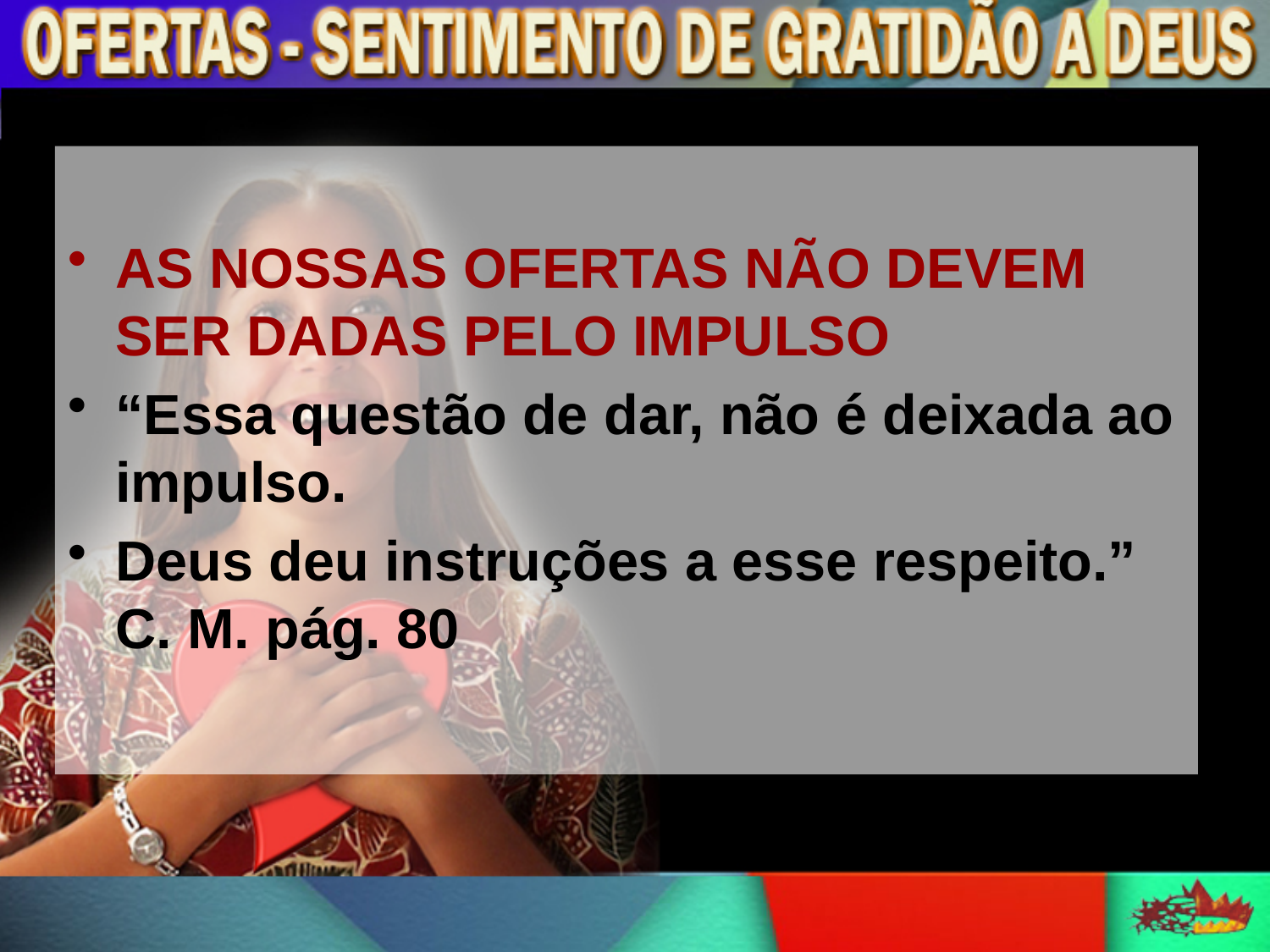

AS NOSSAS OFERTAS NÃO DEVEM SER DADAS PELO IMPULSO
“Essa questão de dar, não é deixada ao impulso.
Deus deu instruções a esse respeito.” C. M. pág. 80